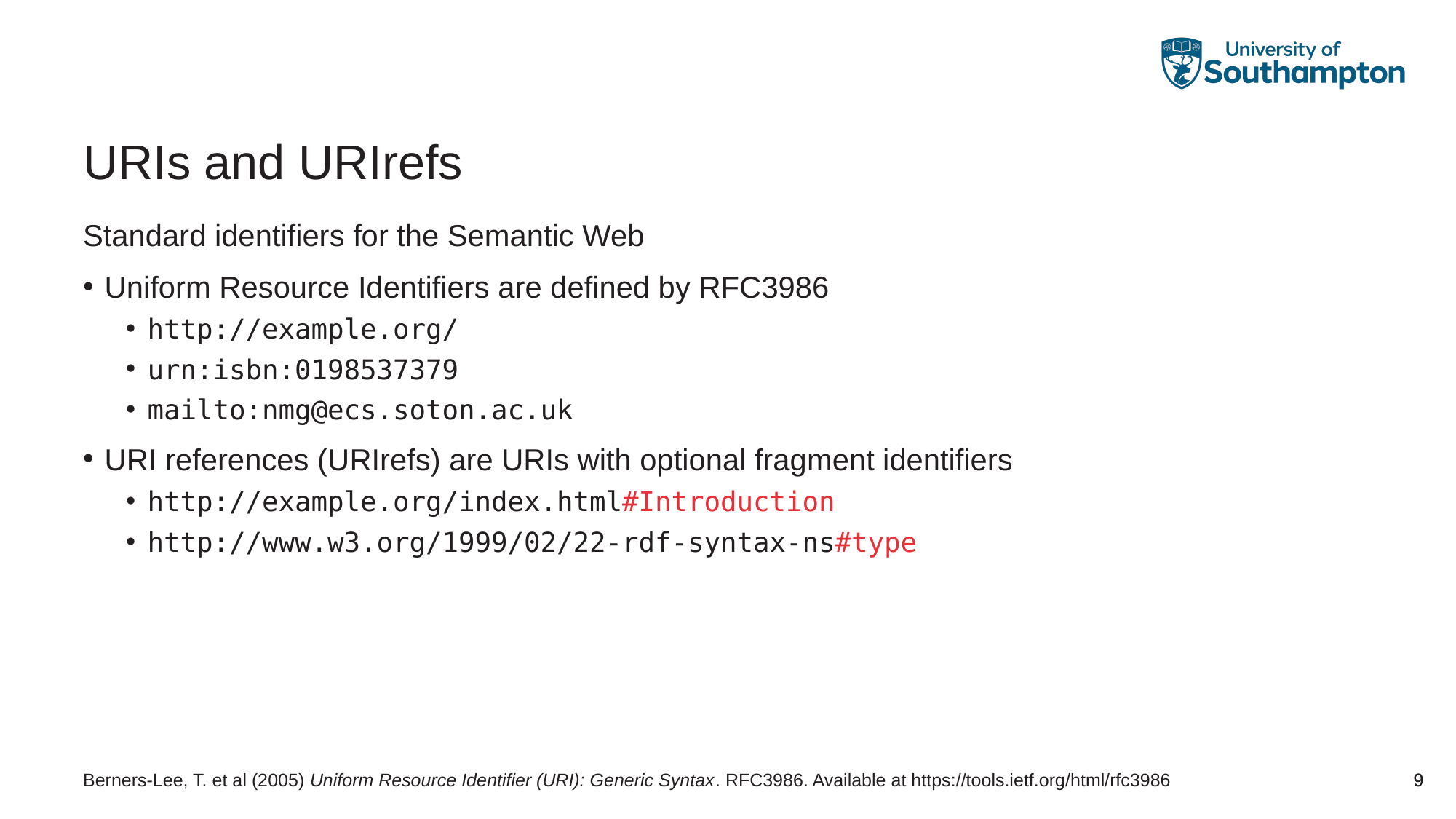

# URIs and URIrefs
Standard identifiers for the Semantic Web
Uniform Resource Identifiers are defined by RFC3986
http://example.org/
urn:isbn:0198537379
mailto:nmg@ecs.soton.ac.uk
URI references (URIrefs) are URIs with optional fragment identifiers
http://example.org/index.html#Introduction
http://www.w3.org/1999/02/22-rdf-syntax-ns#type
Berners-Lee, T. et al (2005) Uniform Resource Identifier (URI): Generic Syntax. RFC3986. Available at https://tools.ietf.org/html/rfc3986
9